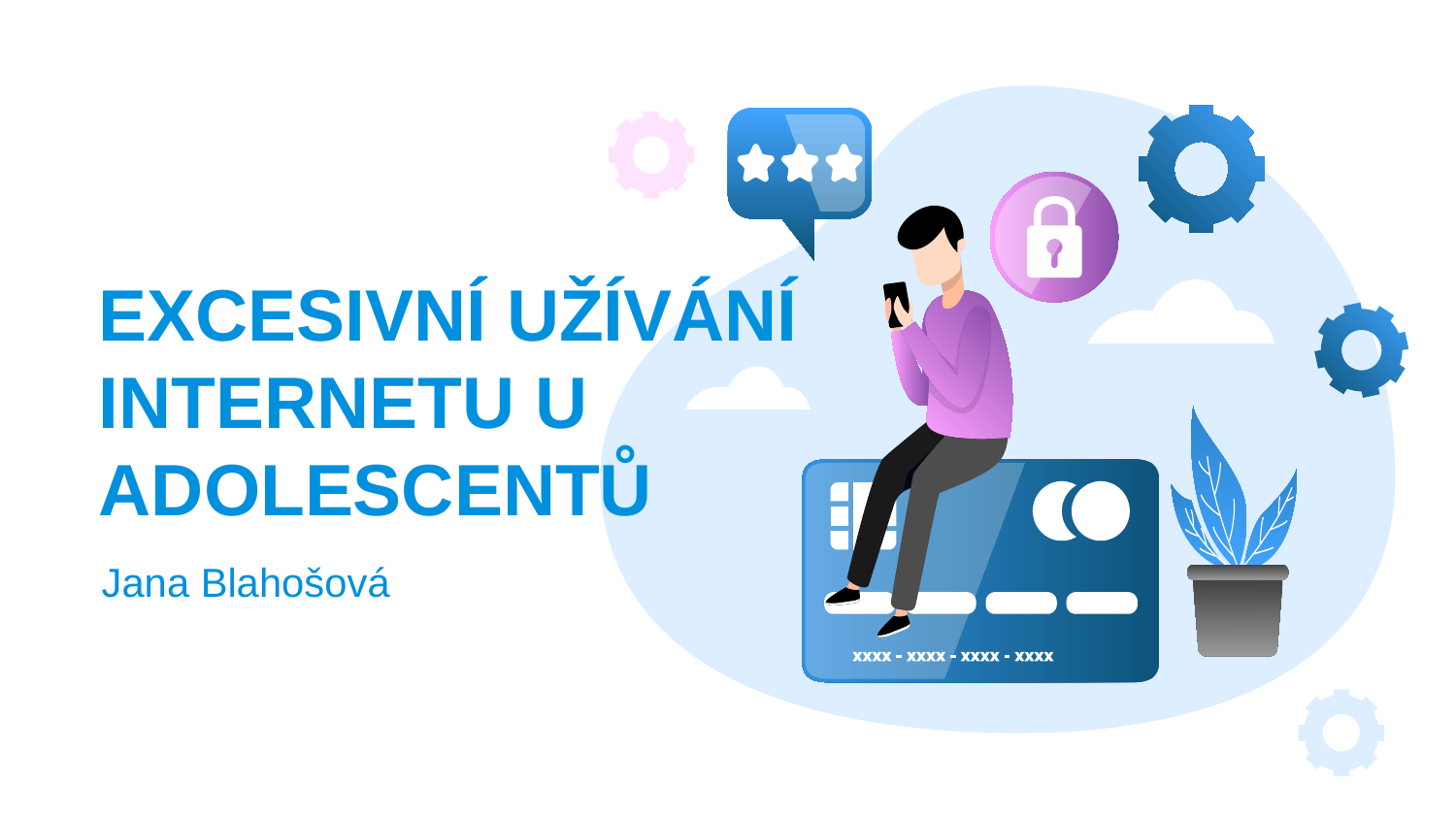

# EXCESIVNÍ UŽÍVÁNÍ INTERNETU U ADOLESCENTŮ

Jana Blahošová